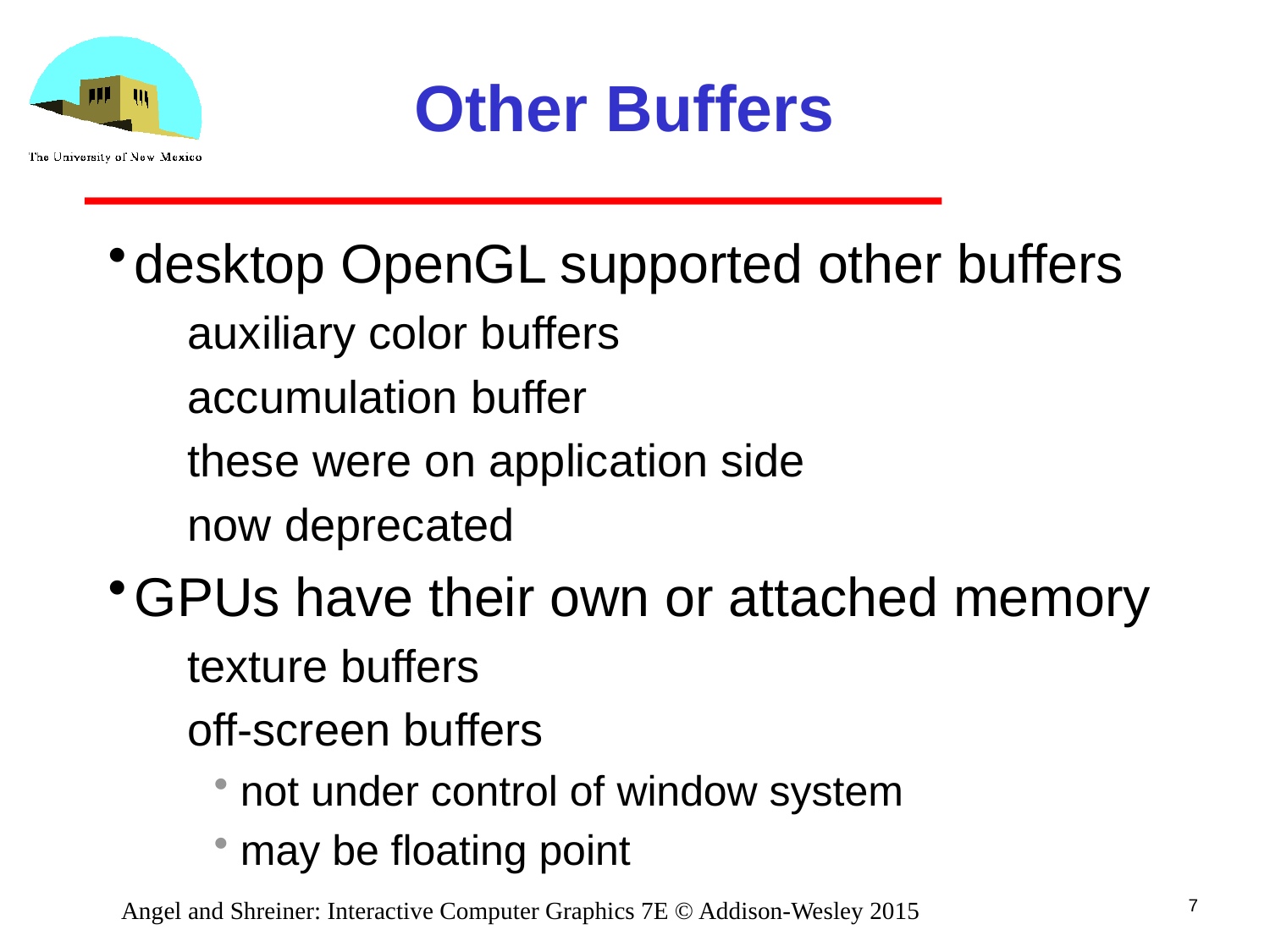

# Other Buffers
desktop OpenGL supported other buffers
auxiliary color buffers
accumulation buffer
these were on application side
now deprecated
GPUs have their own or attached memory
texture buffers
off-screen buffers
not under control of window system
may be floating point
7
Angel and Shreiner: Interactive Computer Graphics 7E © Addison-Wesley 2015